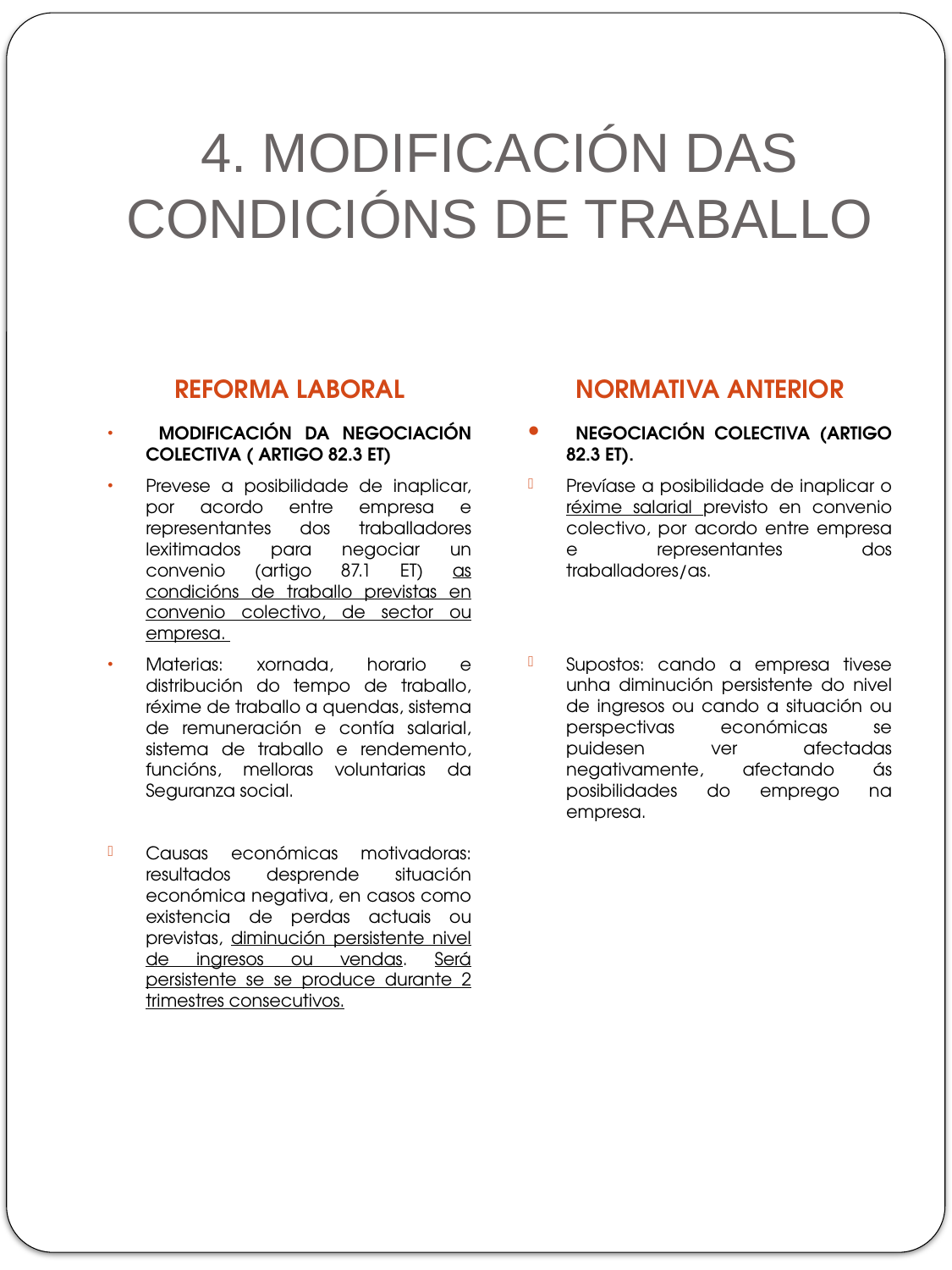

# 4. MODIFICACIÓN DAS CONDICIÓNS DE TRABALLO
REFORMA LABORAL
NORMATIVA ANTERIOR
 MODIFICACIÓN DA NEGOCIACIÓN COLECTIVA ( ARTIGO 82.3 ET)
Prevese a posibilidade de inaplicar, por acordo entre empresa e representantes dos traballadores lexitimados para negociar un convenio (artigo 87.1 ET) as condicións de traballo previstas en convenio colectivo, de sector ou empresa.
Materias: xornada, horario e distribución do tempo de traballo, réxime de traballo a quendas, sistema de remuneración e contía salarial, sistema de traballo e rendemento, funcións, melloras voluntarias da Seguranza social.

Causas económicas motivadoras: resultados desprende situación económica negativa, en casos como existencia de perdas actuais ou previstas, diminución persistente nivel de ingresos ou vendas. Será persistente se se produce durante 2 trimestres consecutivos.

 NEGOCIACIÓN COLECTIVA (ARTIGO 82.3 ET).
Prevíase a posibilidade de inaplicar o réxime salarial previsto en convenio colectivo, por acordo entre empresa e representantes dos traballadores/as.

Supostos: cando a empresa tivese unha diminución persistente do nivel de ingresos ou cando a situación ou perspectivas económicas se puidesen ver afectadas negativamente, afectando ás posibilidades do emprego na empresa.